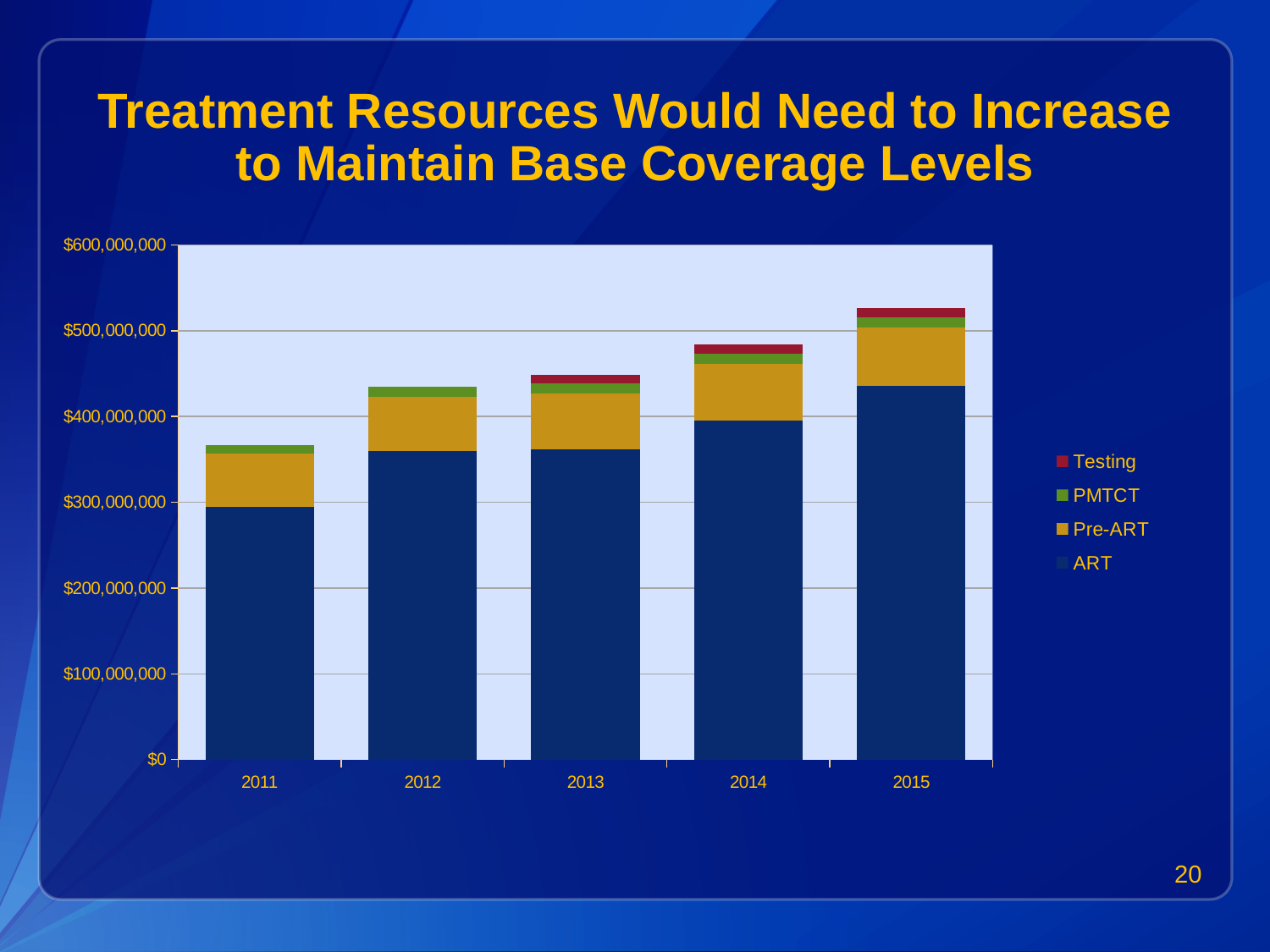

# Treatment Resources Would Need to Increase to Maintain Base Coverage Levels

### Chart

| Category |  |  |  |  |
|---|---|---|---|---|
| 2011 | 295049593.802507 | 62067970.015875705 | 9501520.0 | 0.0 |
| 2012 | 359452540.199326 | 63217060.553529195 | 12133659.999999996 | 0.0 |
| 2013 | 362131823.191319 | 64776391.02540702 | 12066180.0 | 9904459.015615253 |
| 2014 | 395125994.2096719 | 66473013.883000605 | 11998980.0 | 10089698.991614597 |
| 2015 | 435873371.4702021 | 68326485.05817562 | 11931780.0 | 10333428.6821845 |